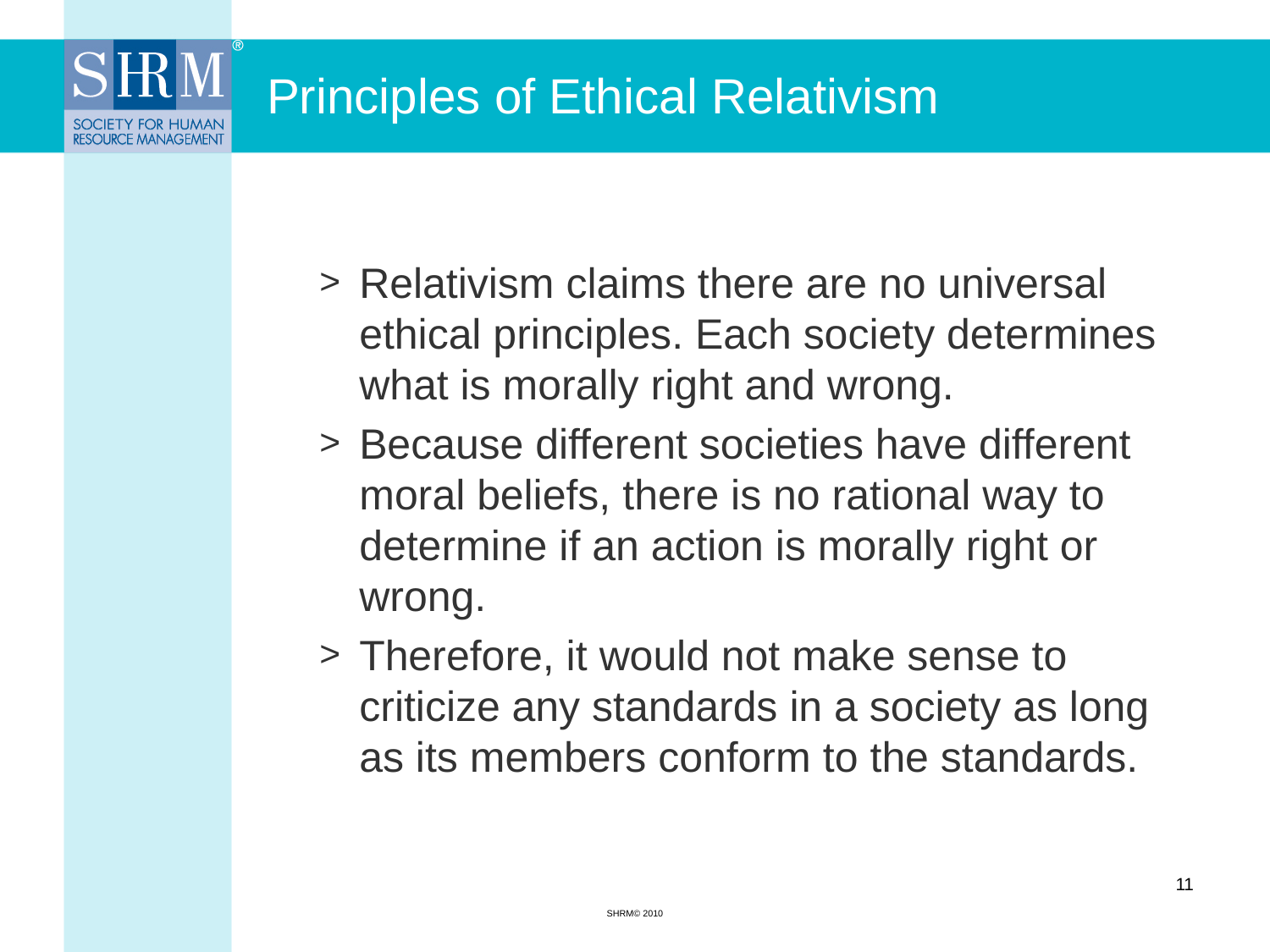

# Principles of Ethical Relativism

Relativism claims there are no universal ethical principles. Each society determines what is morally right and wrong.
Because different societies have different moral beliefs, there is no rational way to determine if an action is morally right or wrong.
Therefore, it would not make sense to criticize any standards in a society as long as its members conform to the standards.
11
SHRM© 2010